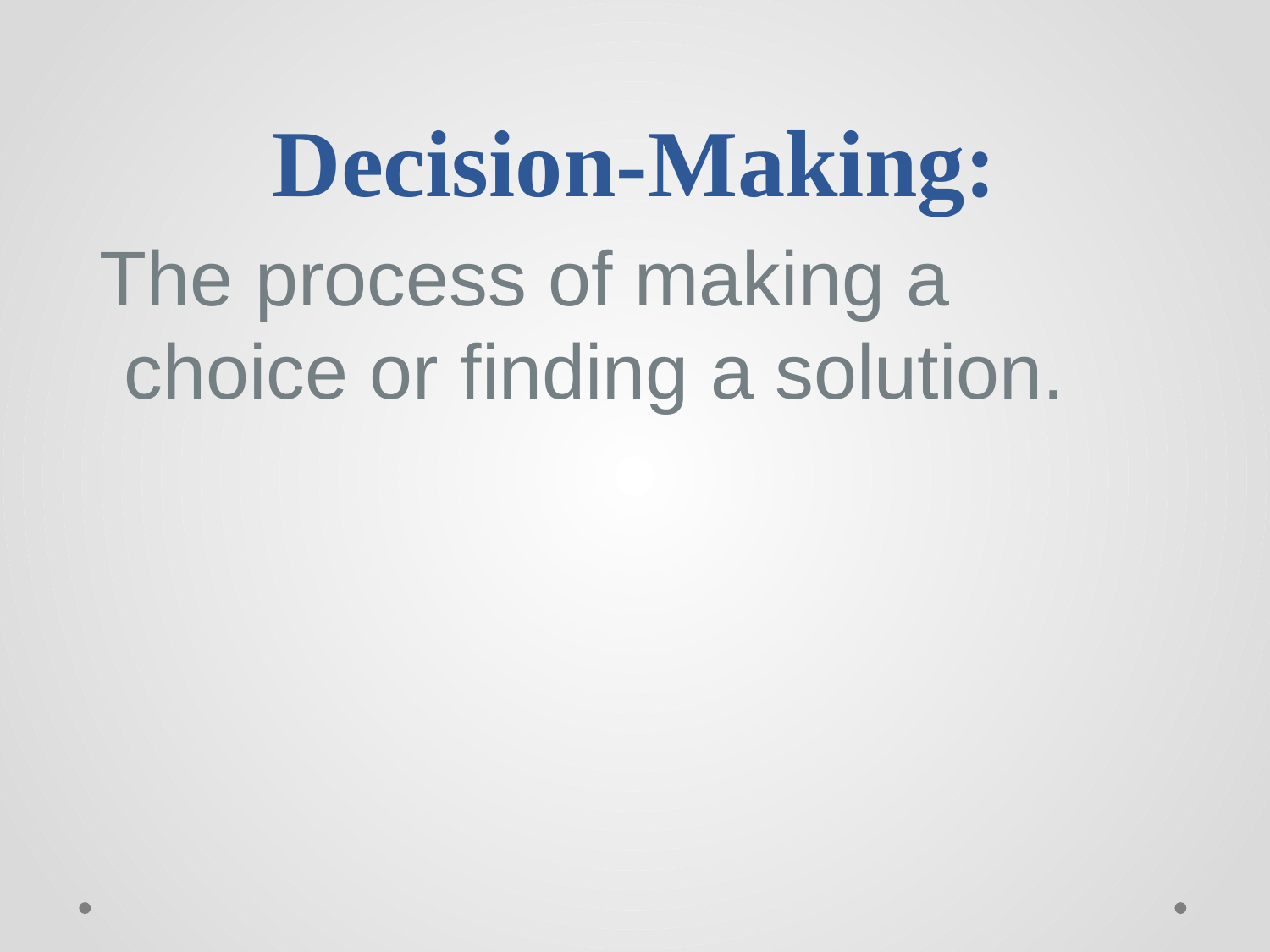

# Decision-Making:
  The process of making a choice or finding a solution.